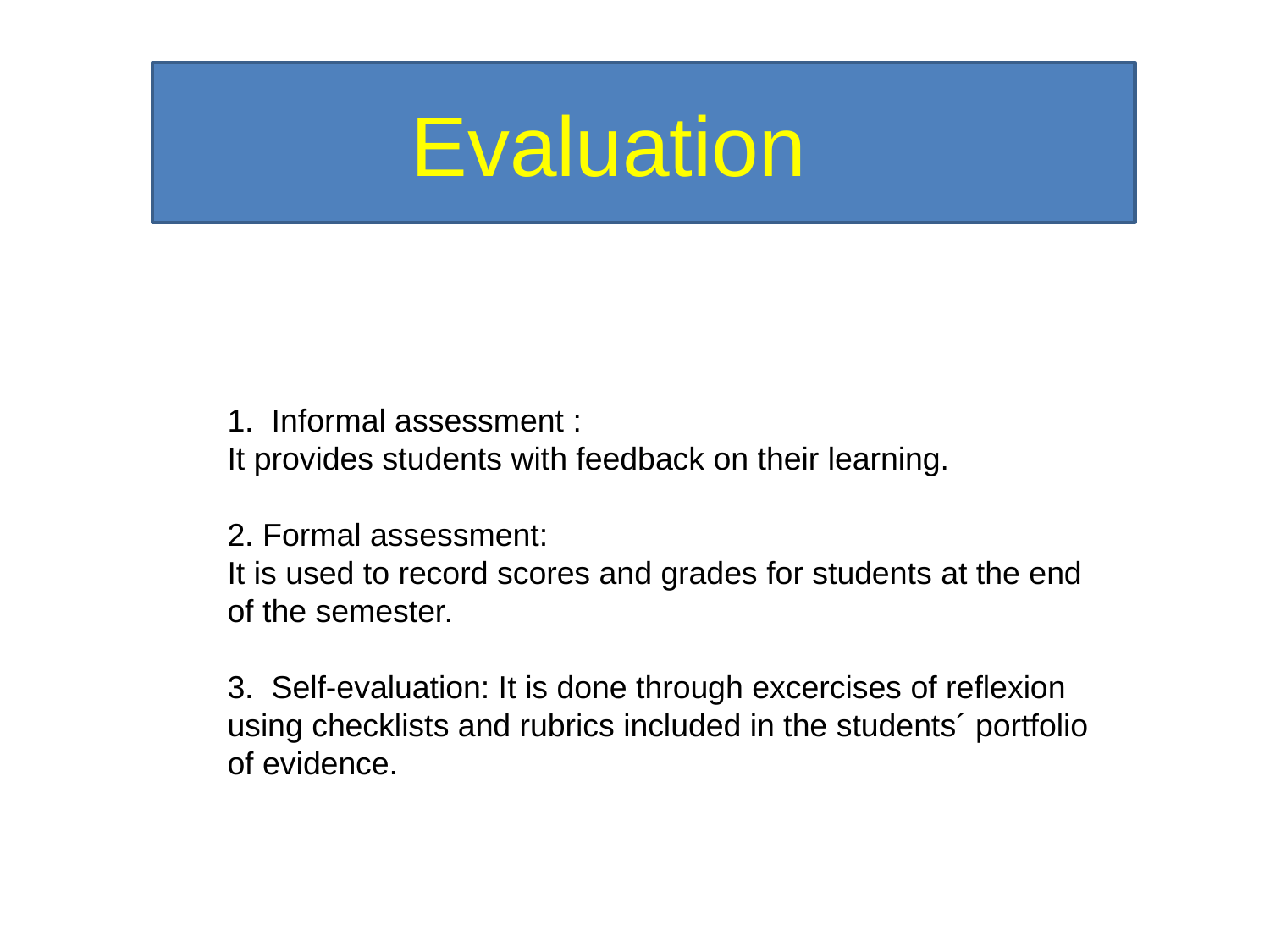

Evaluation

1.  Informal assessment :
It provides students with feedback on their learning.

2. Formal assessment:
It is used to record scores and grades for students at the end of the semester.

3.  Self-evaluation: It is done through excercises of reflexion using checklists and rubrics included in the students´ portfolio of evidence.